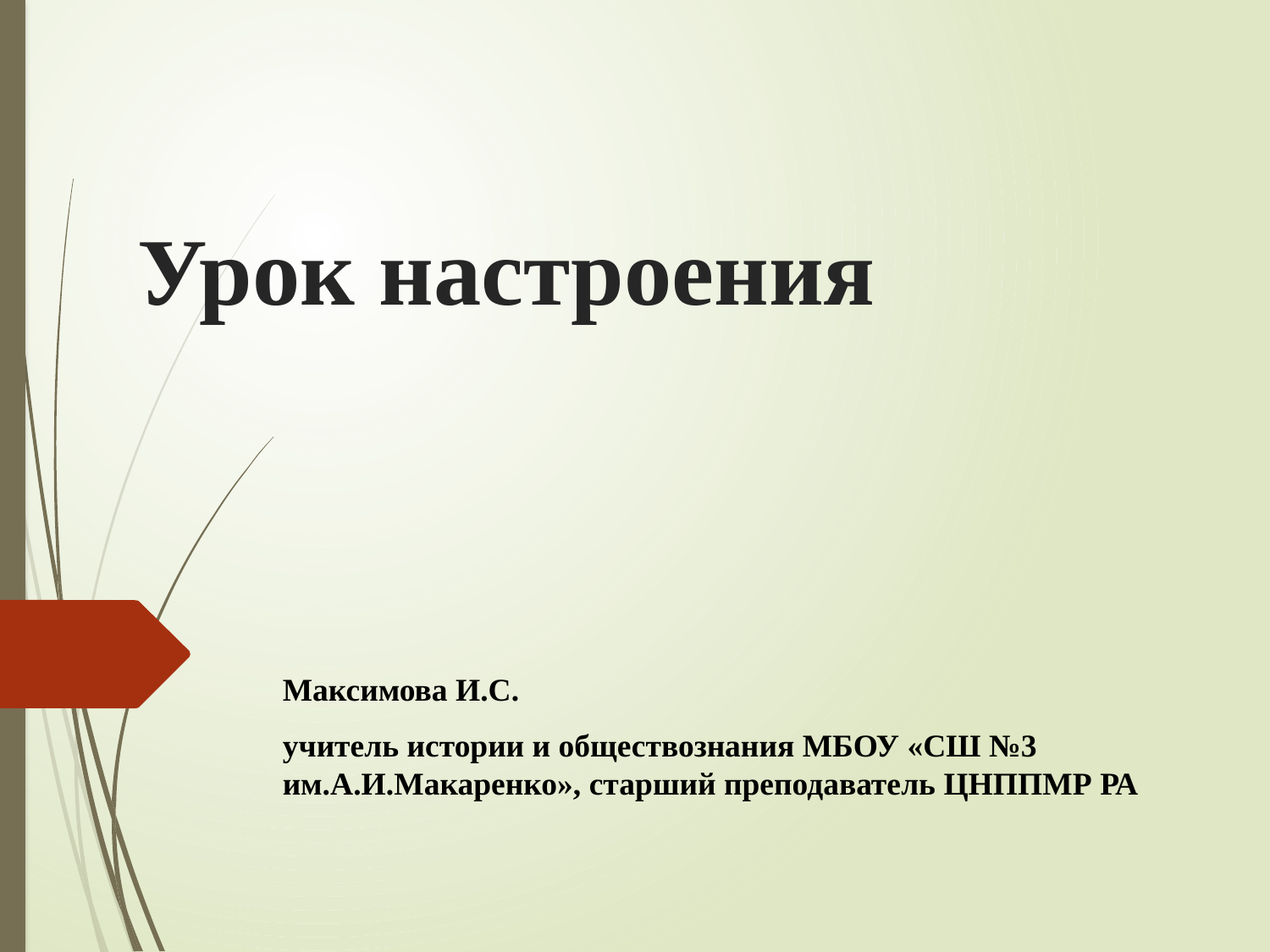

# Урок настроения
Максимова И.С.
учитель истории и обществознания МБОУ «СШ №3 им.А.И.Макаренко», старший преподаватель ЦНППМР РА